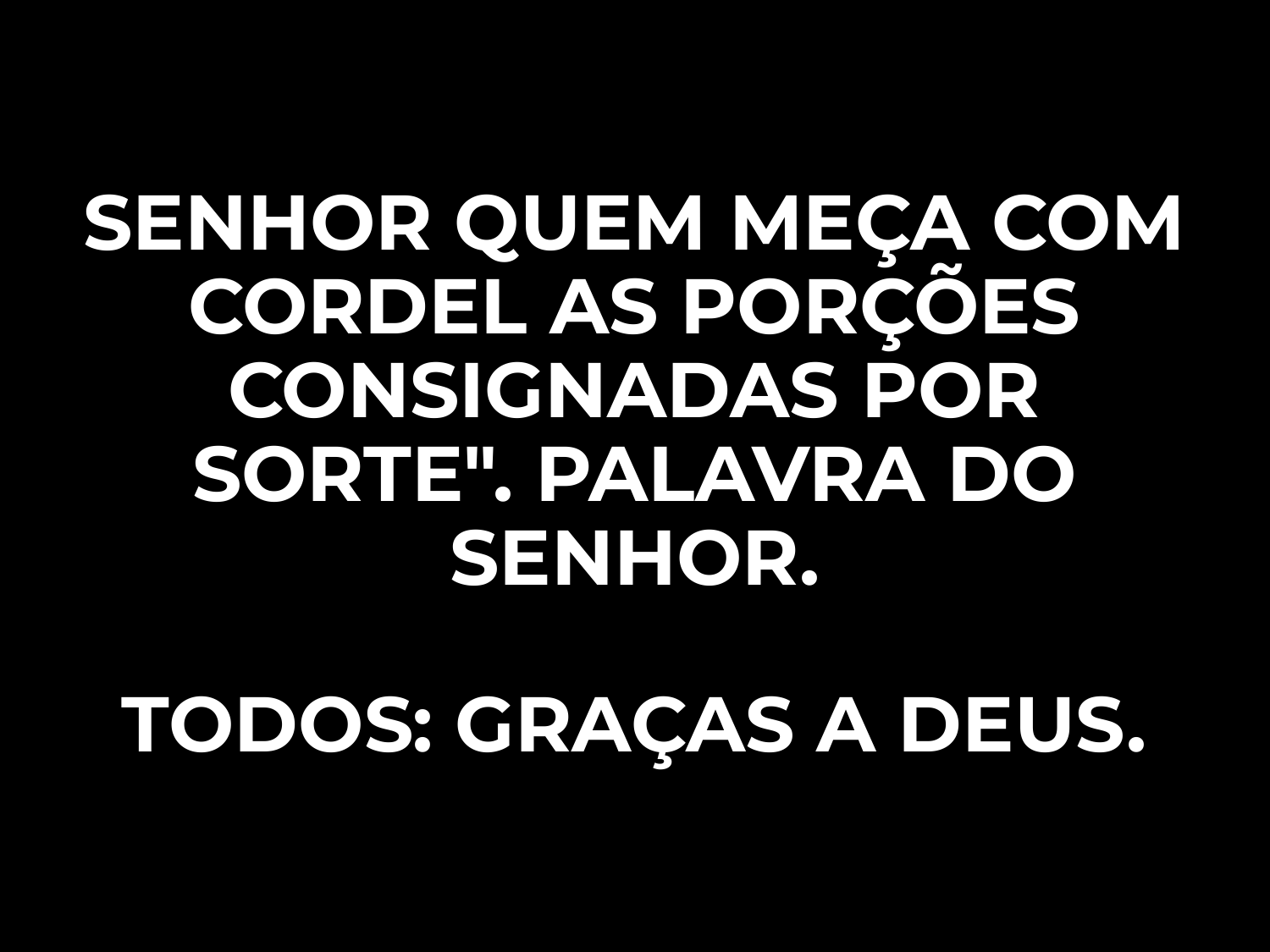

SENHOR QUEM MEÇA COM CORDEL AS PORÇÕES CONSIGNADAS POR SORTE". PALAVRA DO SENHOR.

TODOS: GRAÇAS A DEUS.